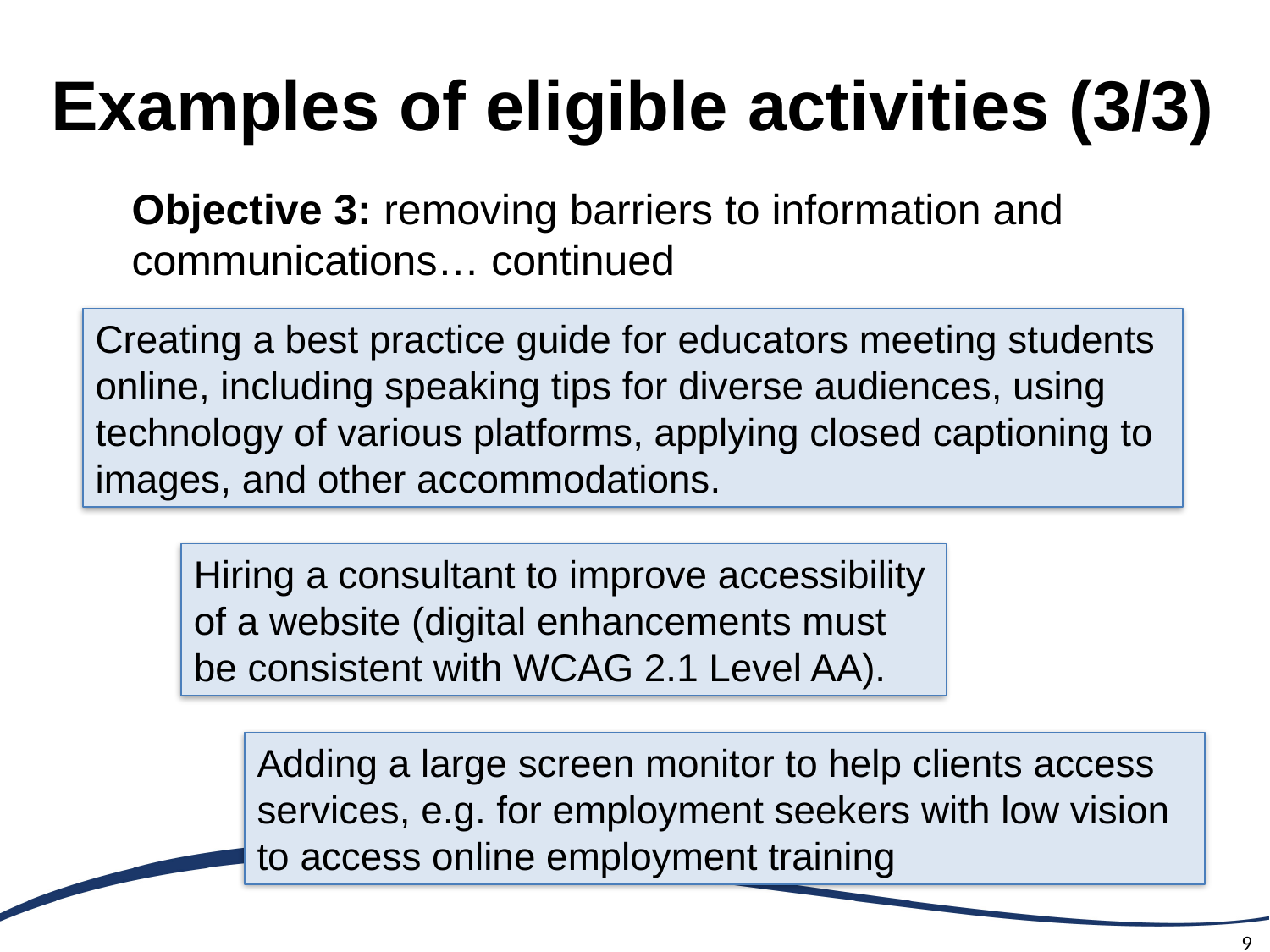

# Examples of eligible activities (3/3)
Objective 3: removing barriers to information and communications… continued

Creating a best practice guide for educators meeting students online, including speaking tips for diverse audiences, using technology of various platforms, applying closed captioning to images, and other accommodations.
Hiring a consultant to improve accessibility of a website (digital enhancements must be consistent with WCAG 2.1 Level AA).
Adding a large screen monitor to help clients access services, e.g. for employment seekers with low vision to access online employment training
9